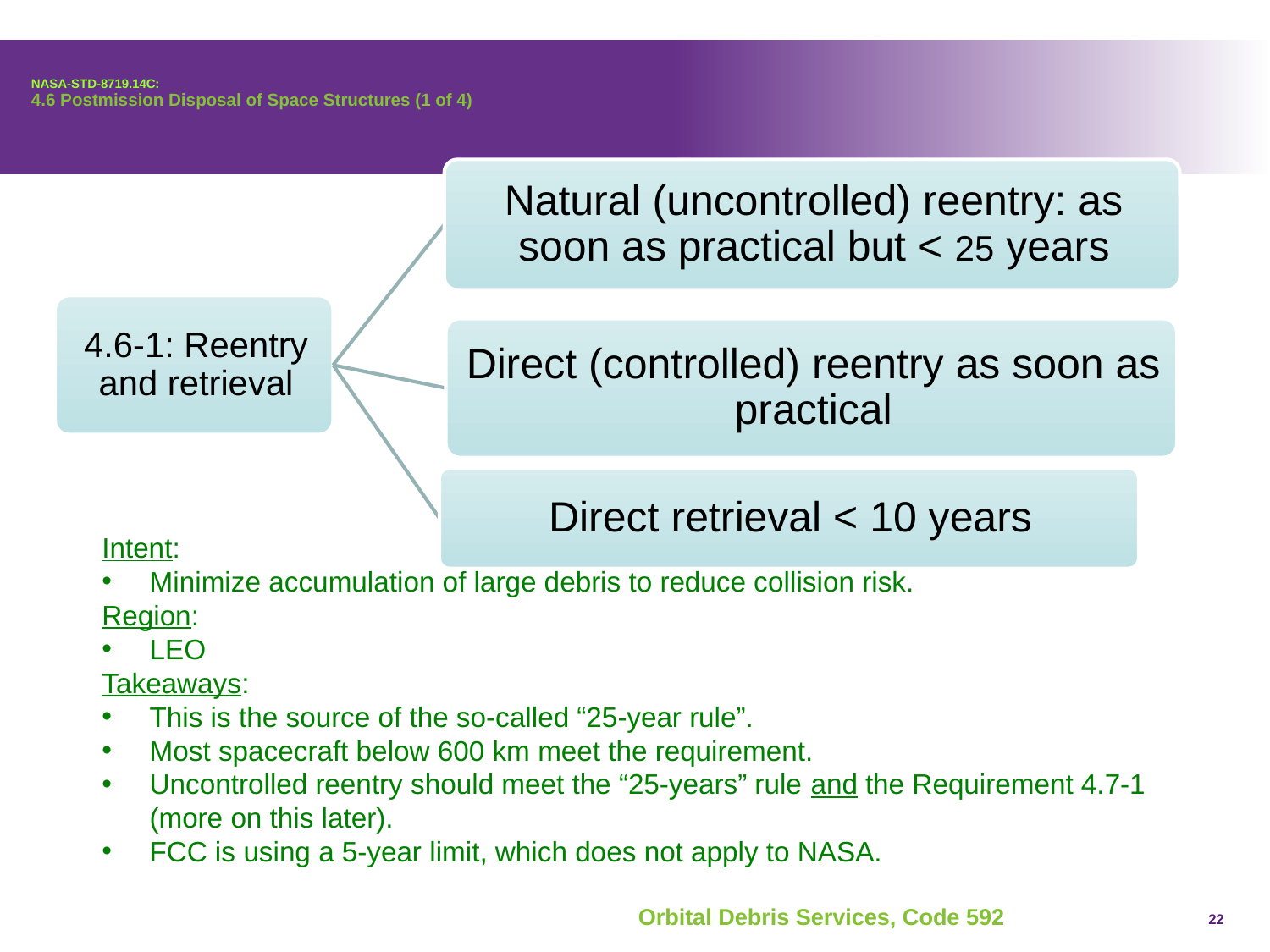

# NASA-STD-8719.14C: 4.6 Postmission Disposal of Space Structures (1 of 4)
4.6-1: Reentry and retrieval

Natural (uncontrolled) reentry: as soon as practical but < 25 years

Direct (controlled) reentry as soon as practical

Direct retrieval < 10 years
Intent:
Minimize accumulation of large debris to reduce collision risk.
Region:
LEO
Takeaways:
This is the source of the so-called “25-year rule”.
Most spacecraft below 600 km meet the requirement.
Uncontrolled reentry should meet the “25-years” rule and the Requirement 4.7-1 (more on this later).
FCC is using a 5-year limit, which does not apply to NASA.

22